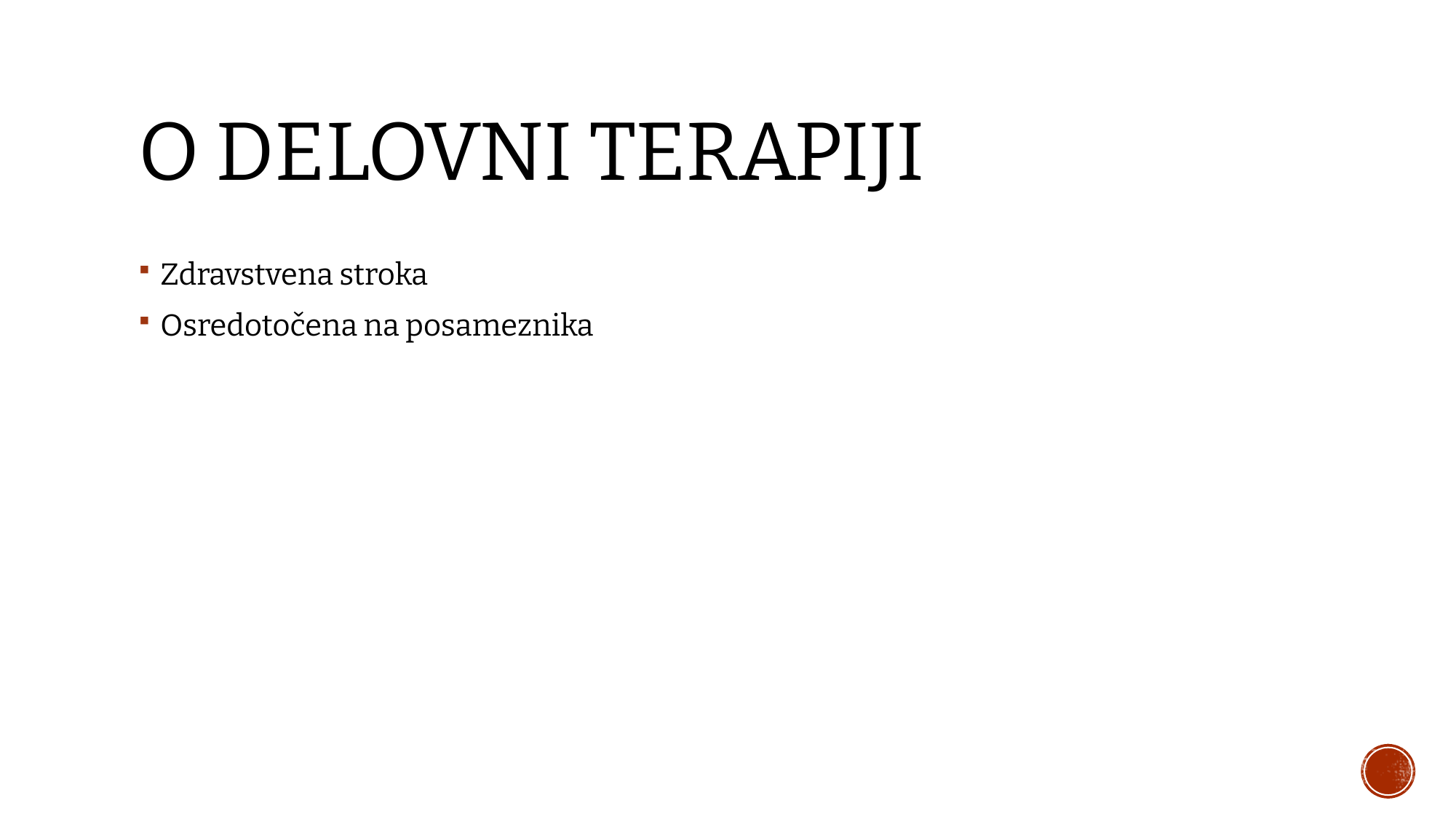

# O delovni terapiji
Zdravstvena stroka
Osredotočena na posameznika